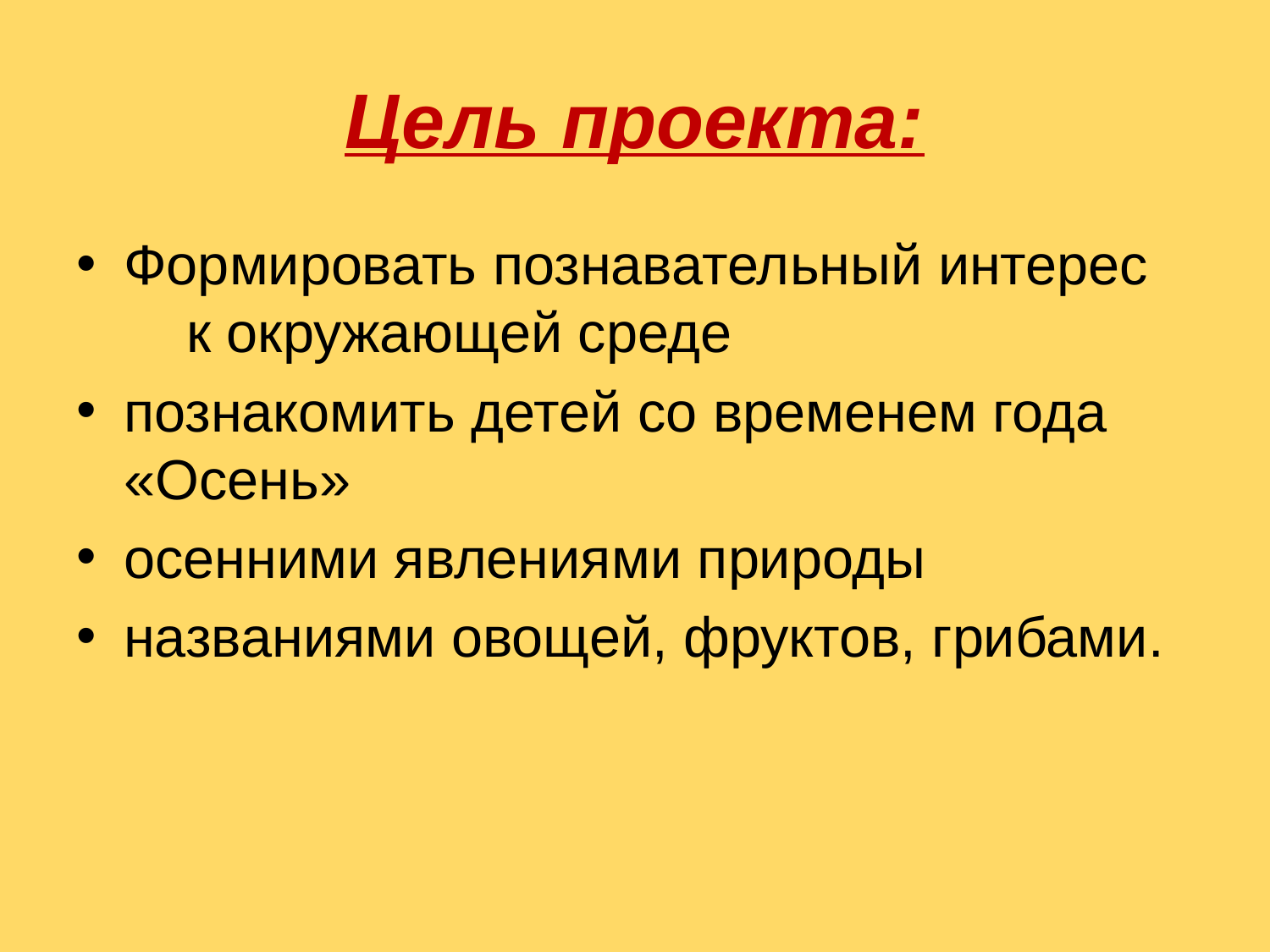

# Цель проекта:
Формировать познавательный интерес       к окружающей среде
познакомить детей со временем года «Осень»
осенними явлениями природы
названиями овощей, фруктов, грибами.